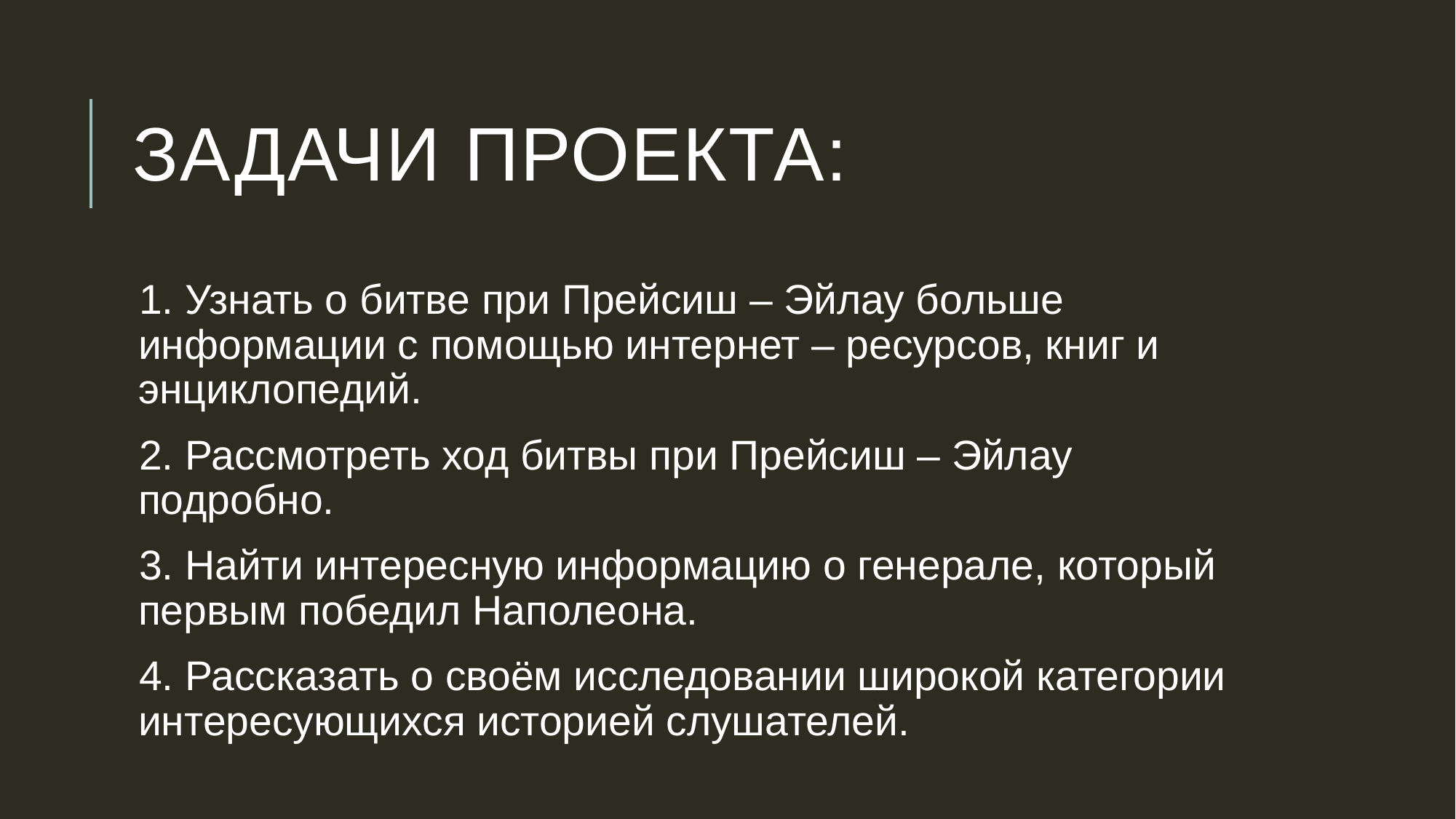

# Задачи проекта:
1. Узнать о битве при Прейсиш – Эйлау больше информации с помощью интернет – ресурсов, книг и энциклопедий.
2. Рассмотреть ход битвы при Прейсиш – Эйлау подробно.
3. Найти интересную информацию о генерале, который первым победил Наполеона.
4. Рассказать о своём исследовании широкой категории интересующихся историей слушателей.